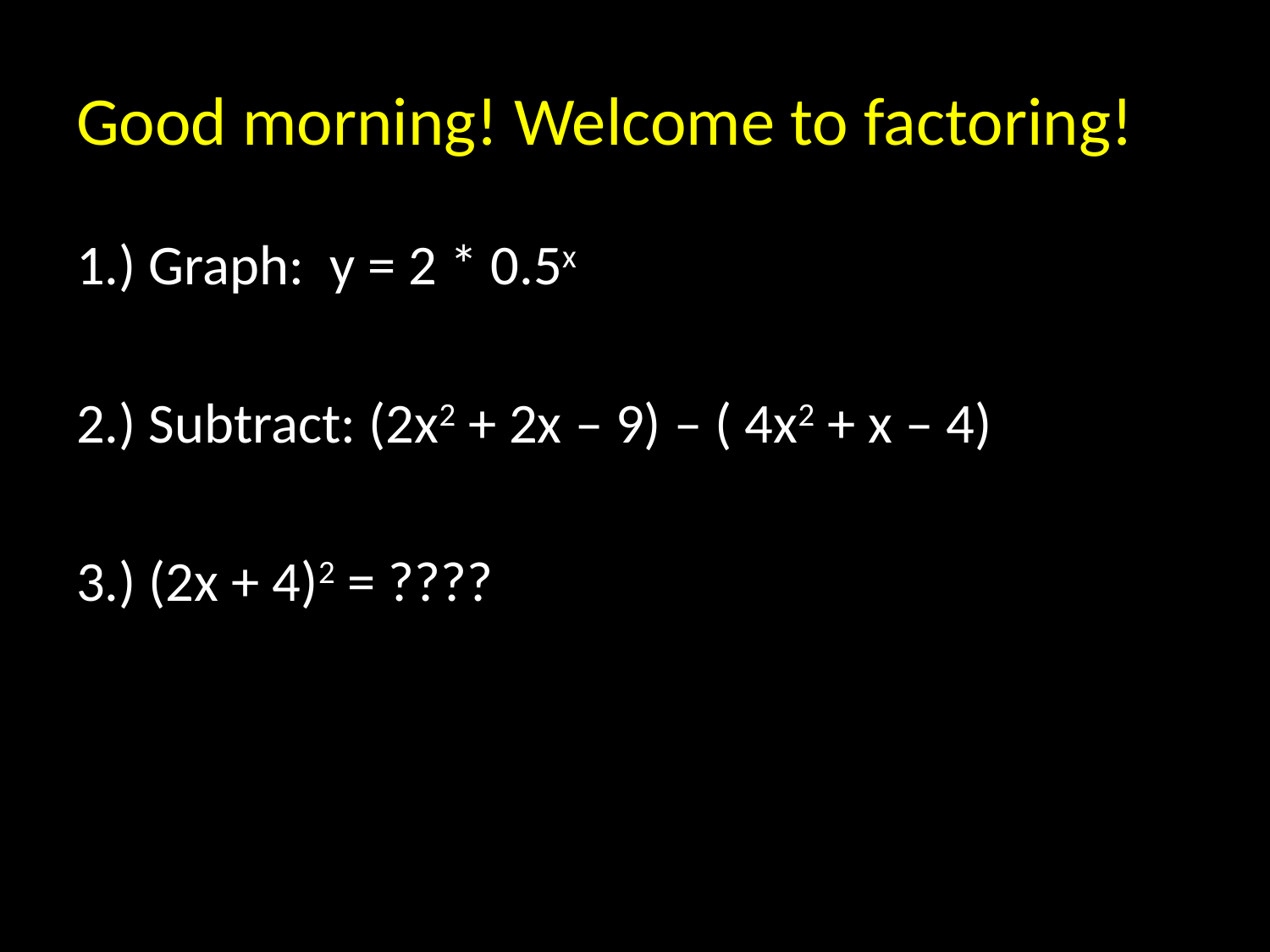

# Good morning! Welcome to factoring!
1.) Graph:  y = 2 * 0.5x

2.) Subtract: (2x2 + 2x – 9) – ( 4x2 + x – 4)

3.) (2x + 4)2 = ????